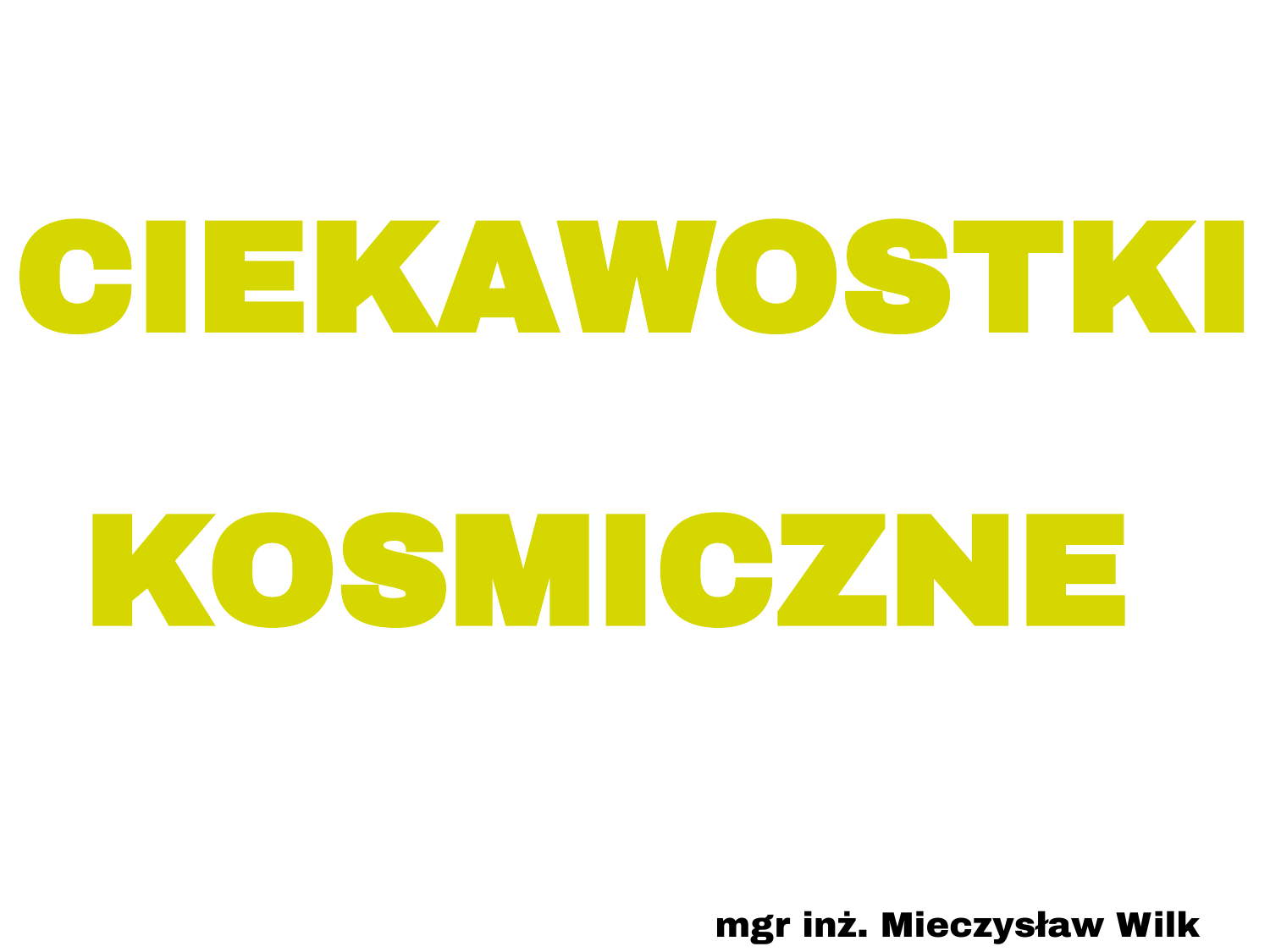

# CIEKAWOSTKI KOSMICZNE
mgr inż. Mieczysław Wilk